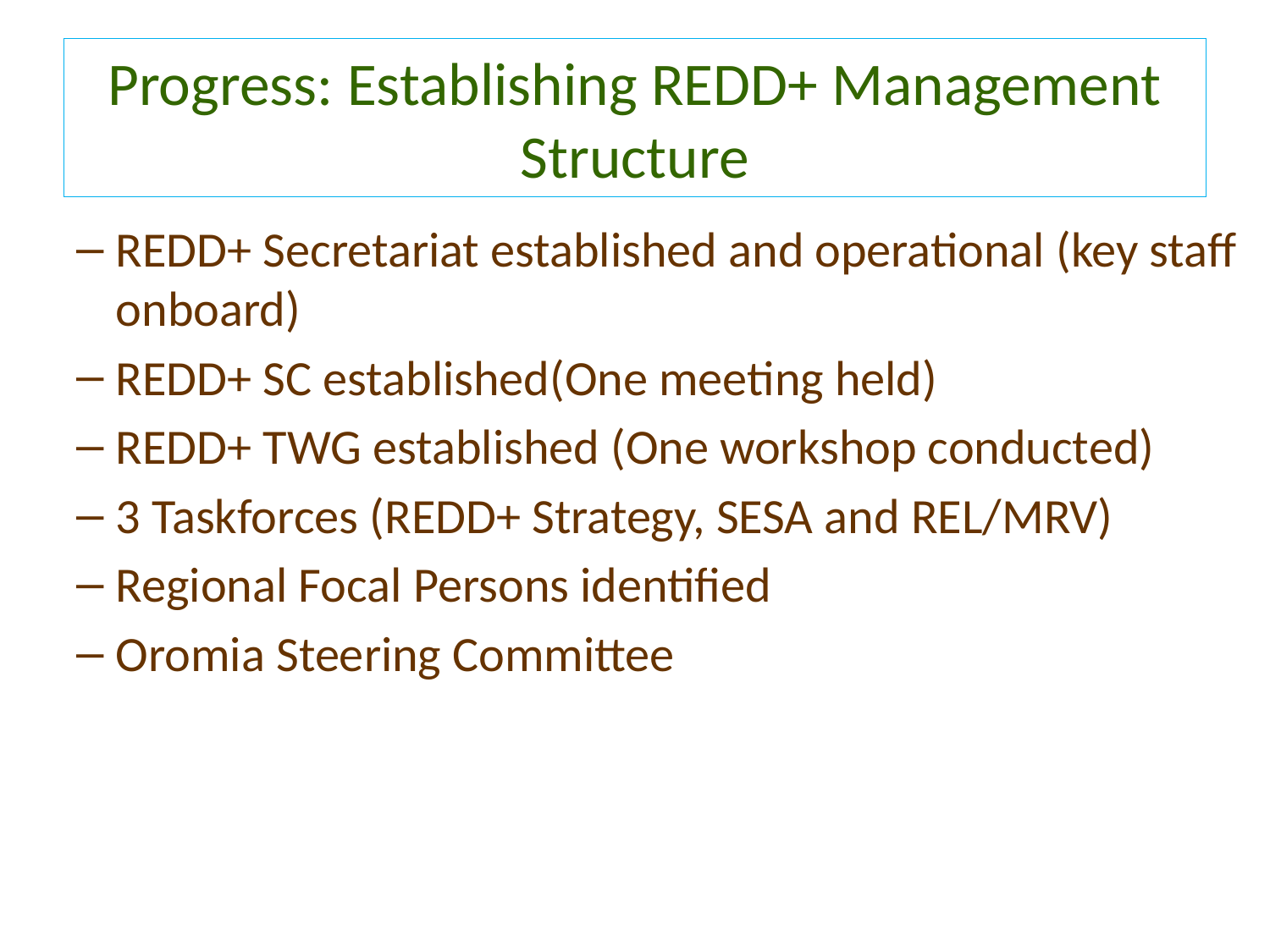

# Progress: Establishing REDD+ Management Structure
REDD+ Secretariat established and operational (key staff onboard)
REDD+ SC established(One meeting held)
REDD+ TWG established (One workshop conducted)
3 Taskforces (REDD+ Strategy, SESA and REL/MRV)
Regional Focal Persons identified
Oromia Steering Committee